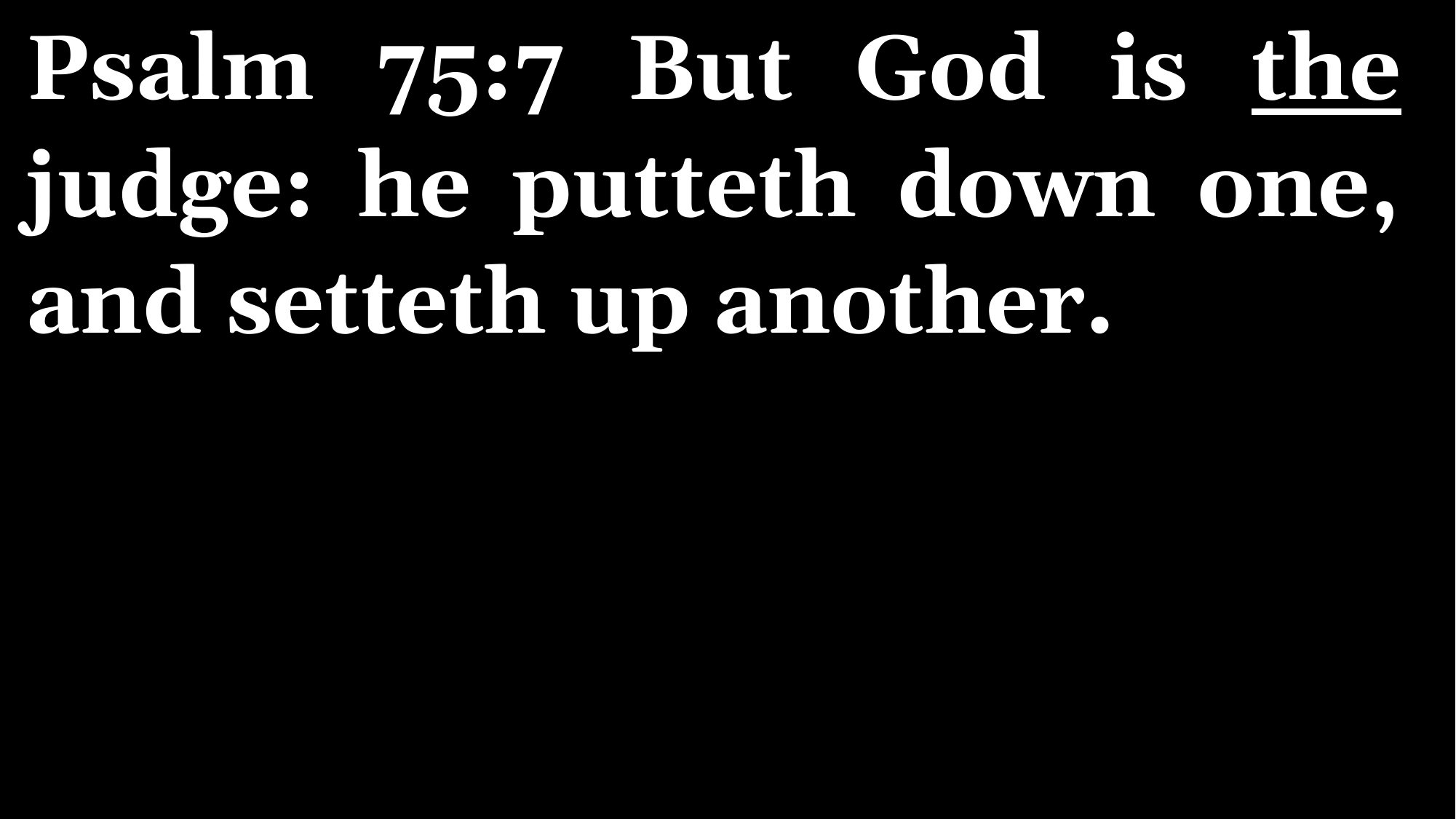

Psalm 75:7 But God is the judge: he putteth down one, and setteth up another.